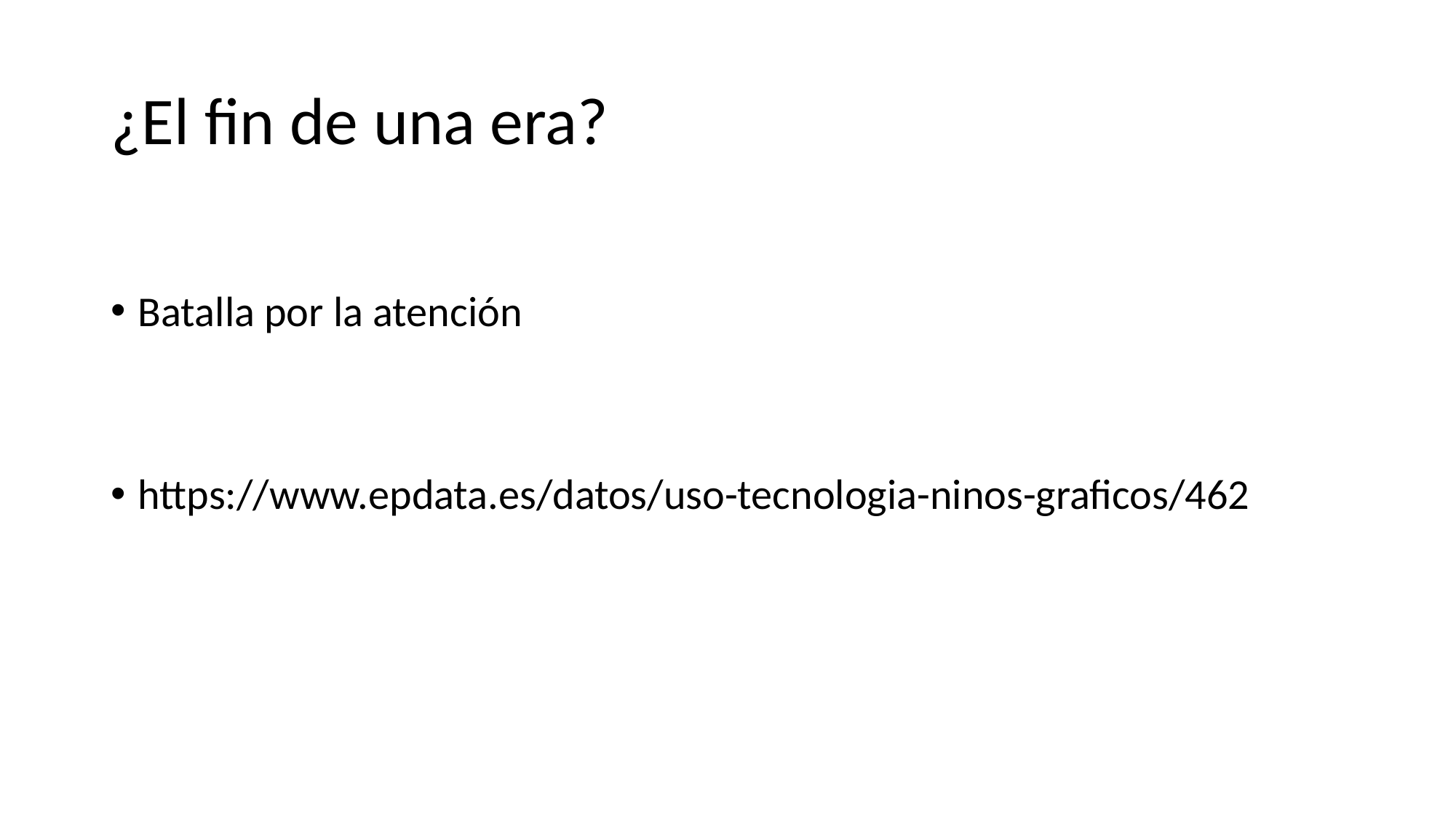

# ¿El fin de una era?

Batalla por la atención

https://www.epdata.es/datos/uso-tecnologia-ninos-graficos/462